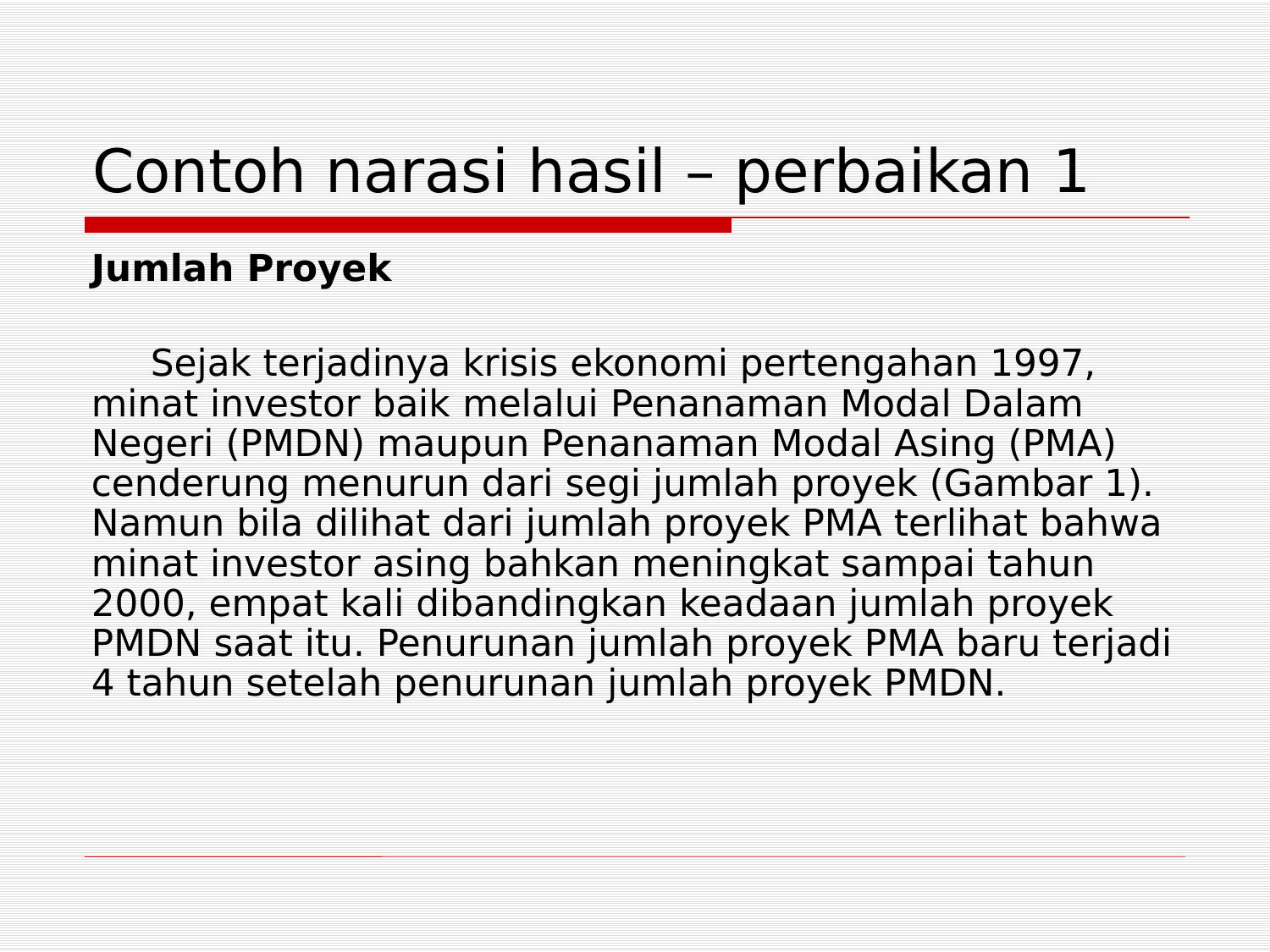

# Contoh narasi hasil – perbaikan 1
Jumlah Proyek

     Sejak terjadinya krisis ekonomi pertengahan 1997, minat investor baik melalui Penanaman Modal Dalam Negeri (PMDN) maupun Penanaman Modal Asing (PMA) cenderung menurun dari segi jumlah proyek (Gambar 1).  Namun bila dilihat dari jumlah proyek PMA terlihat bahwa minat investor asing bahkan meningkat sampai tahun 2000, empat kali dibandingkan keadaan jumlah proyek PMDN saat itu. Penurunan jumlah proyek PMA baru terjadi 4 tahun setelah penurunan jumlah proyek PMDN.